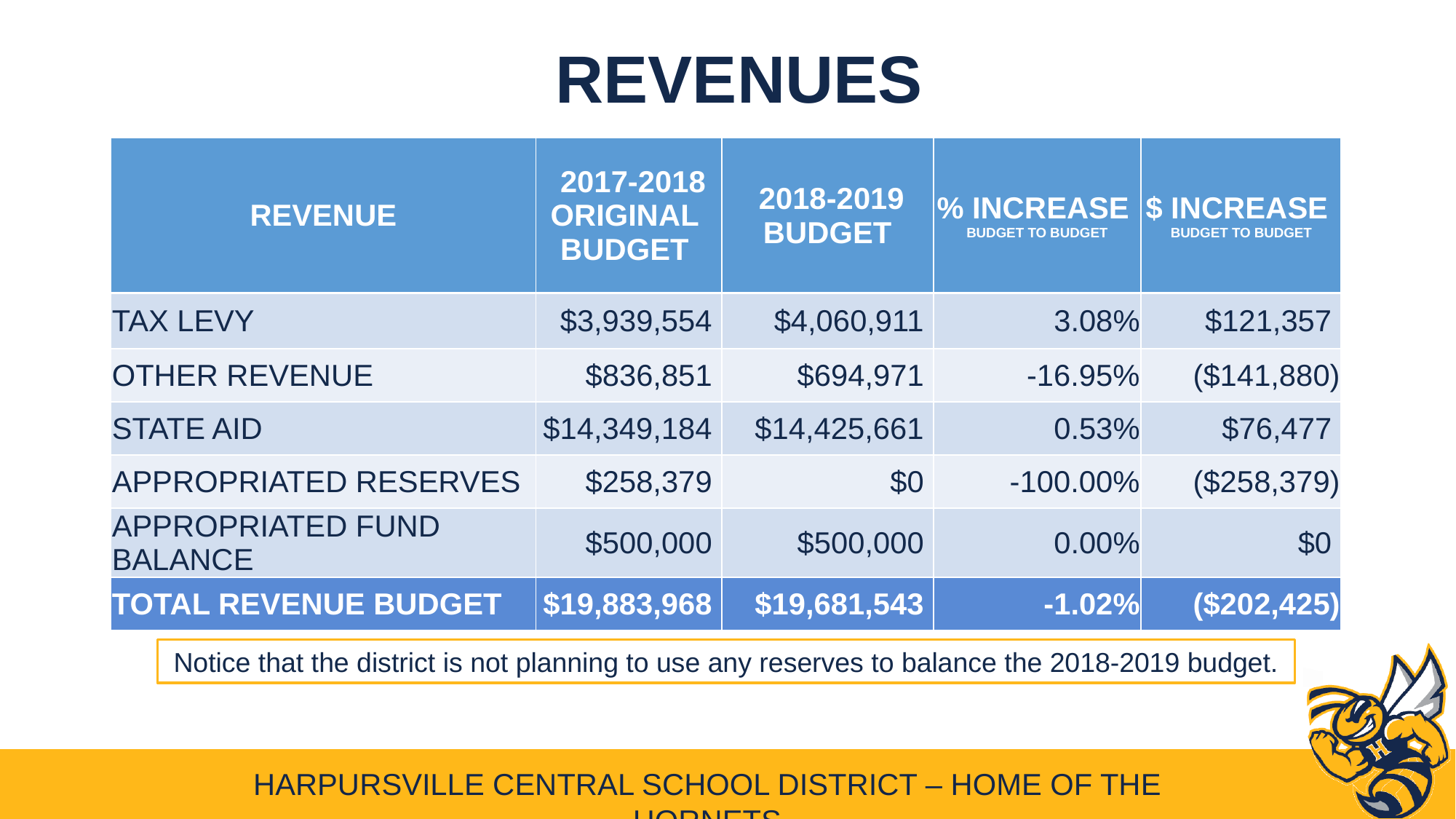

# REVENUES
| REVENUE | 2017-2018 ORIGINAL BUDGET | 2018-2019 BUDGET | % INCREASE BUDGET TO BUDGET | $ INCREASE BUDGET TO BUDGET |
| --- | --- | --- | --- | --- |
| TAX LEVY | $3,939,554 | $4,060,911 | 3.08% | $121,357 |
| OTHER REVENUE | $836,851 | $694,971 | -16.95% | ($141,880) |
| STATE AID | $14,349,184 | $14,425,661 | 0.53% | $76,477 |
| APPROPRIATED RESERVES | $258,379 | $0 | -100.00% | ($258,379) |
| APPROPRIATED FUND BALANCE | $500,000 | $500,000 | 0.00% | $0 |
| TOTAL REVENUE BUDGET | $19,883,968 | $19,681,543 | -1.02% | ($202,425) |
Notice that the district is not planning to use any reserves to balance the 2018-2019 budget.